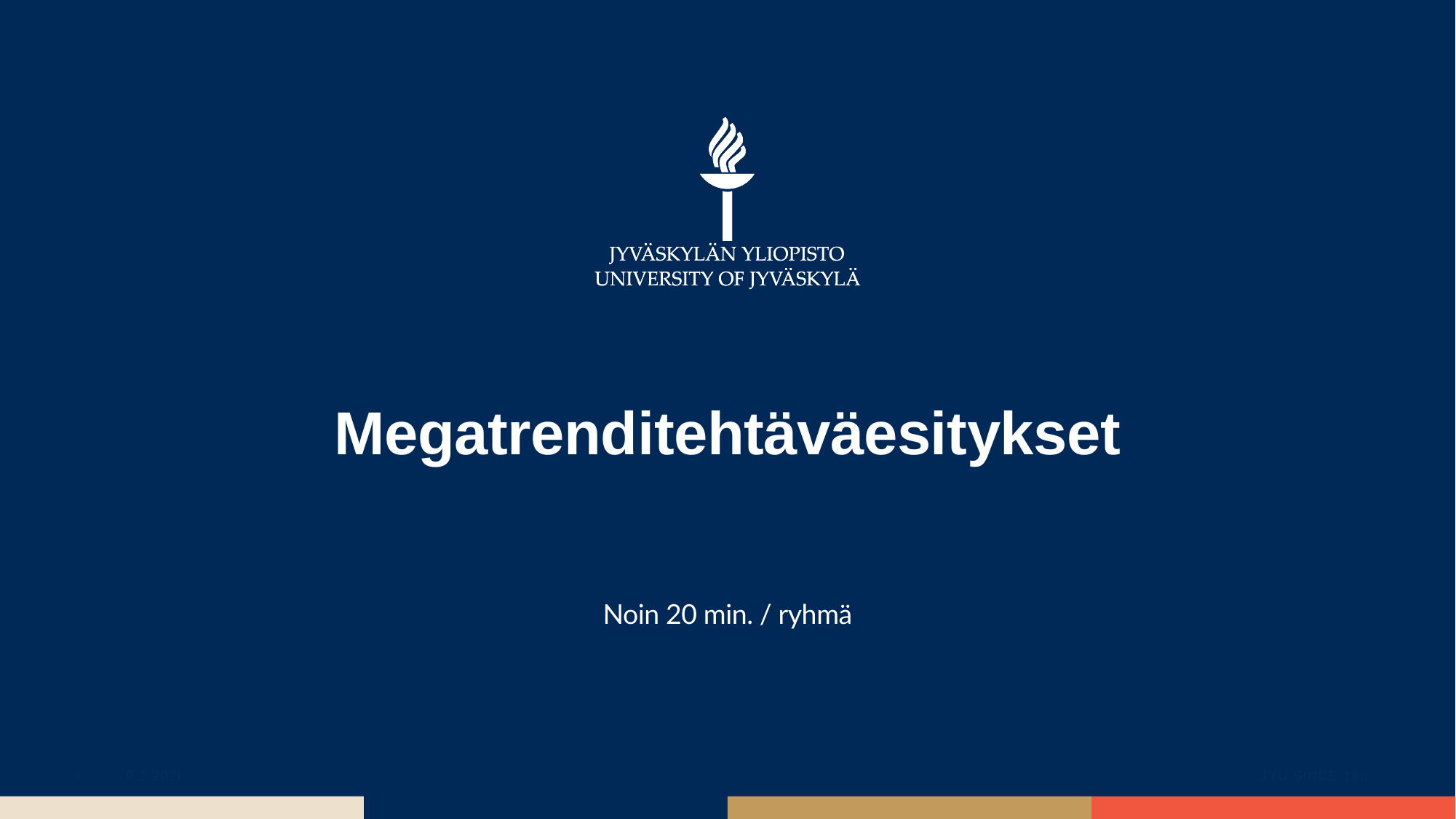

# Megatrenditehtäväesitykset
Noin 20 min. / ryhmä
9.2.2026
JYU Since 1863.
4